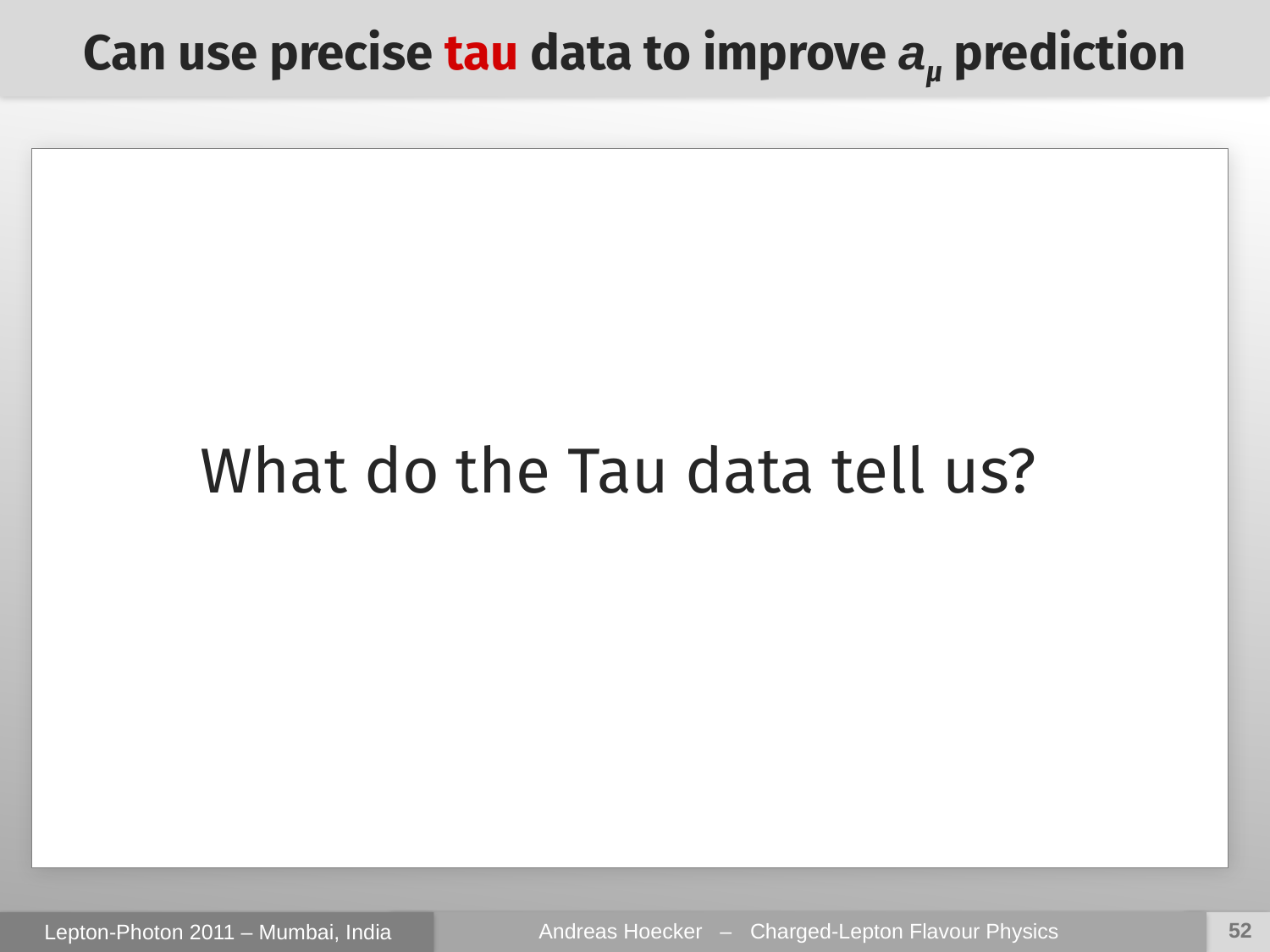

Can use precise tau data to improve aµ prediction

What do the Tau data tell us?